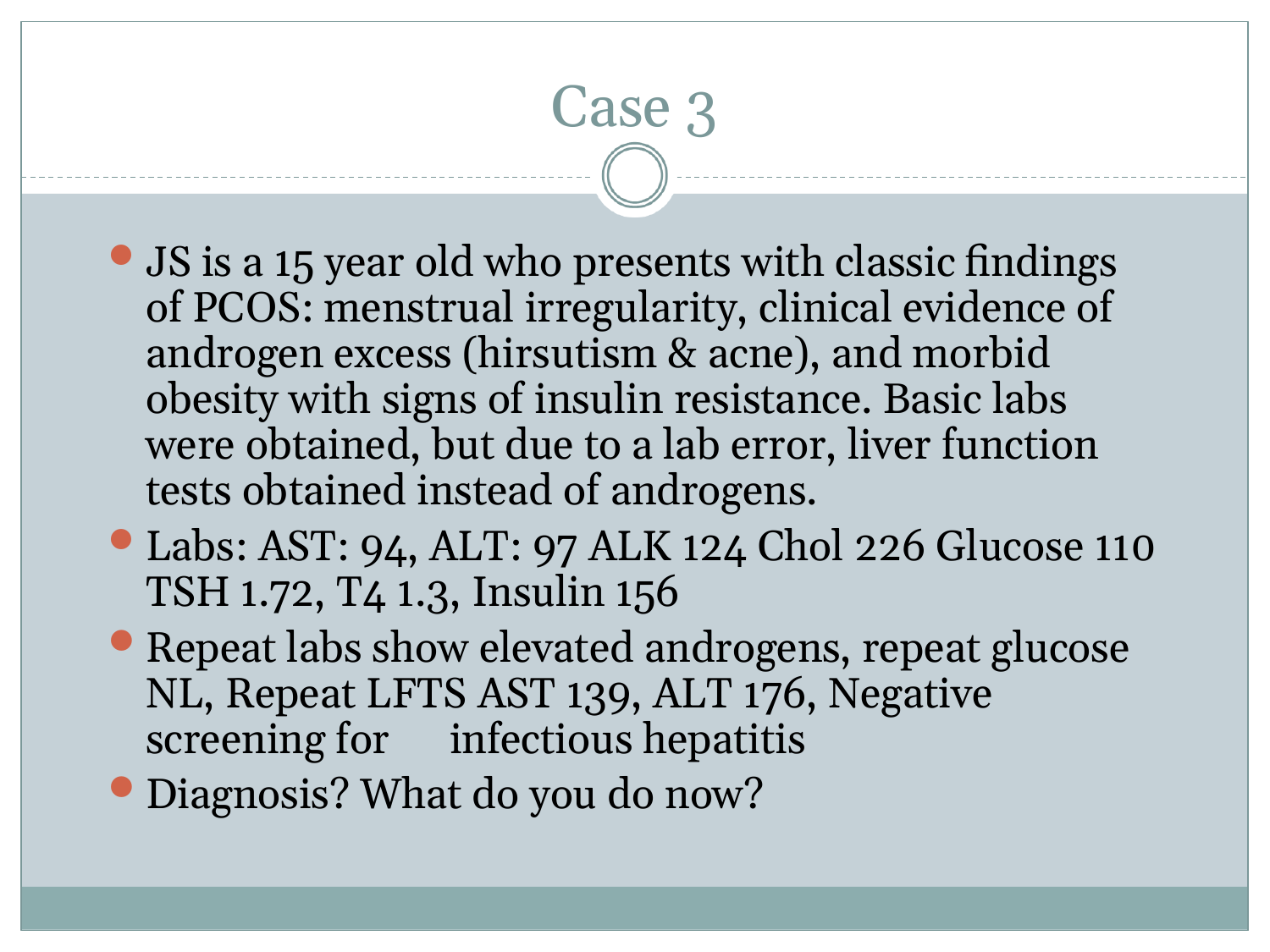

# Case 3
JS is a 15 year old who presents with classic findings of PCOS: menstrual irregularity, clinical evidence of androgen excess (hirsutism & acne), and morbid obesity with signs of insulin resistance. Basic labs were obtained, but due to a lab error, liver function tests obtained instead of androgens.
Labs: AST: 94, ALT: 97 ALK 124 Chol 226 Glucose 110 TSH 1.72, T4 1.3, Insulin 156
Repeat labs show elevated androgens, repeat glucose NL, Repeat LFTS AST 139, ALT 176, Negative screening for	infectious hepatitis
Diagnosis? What do you do now?